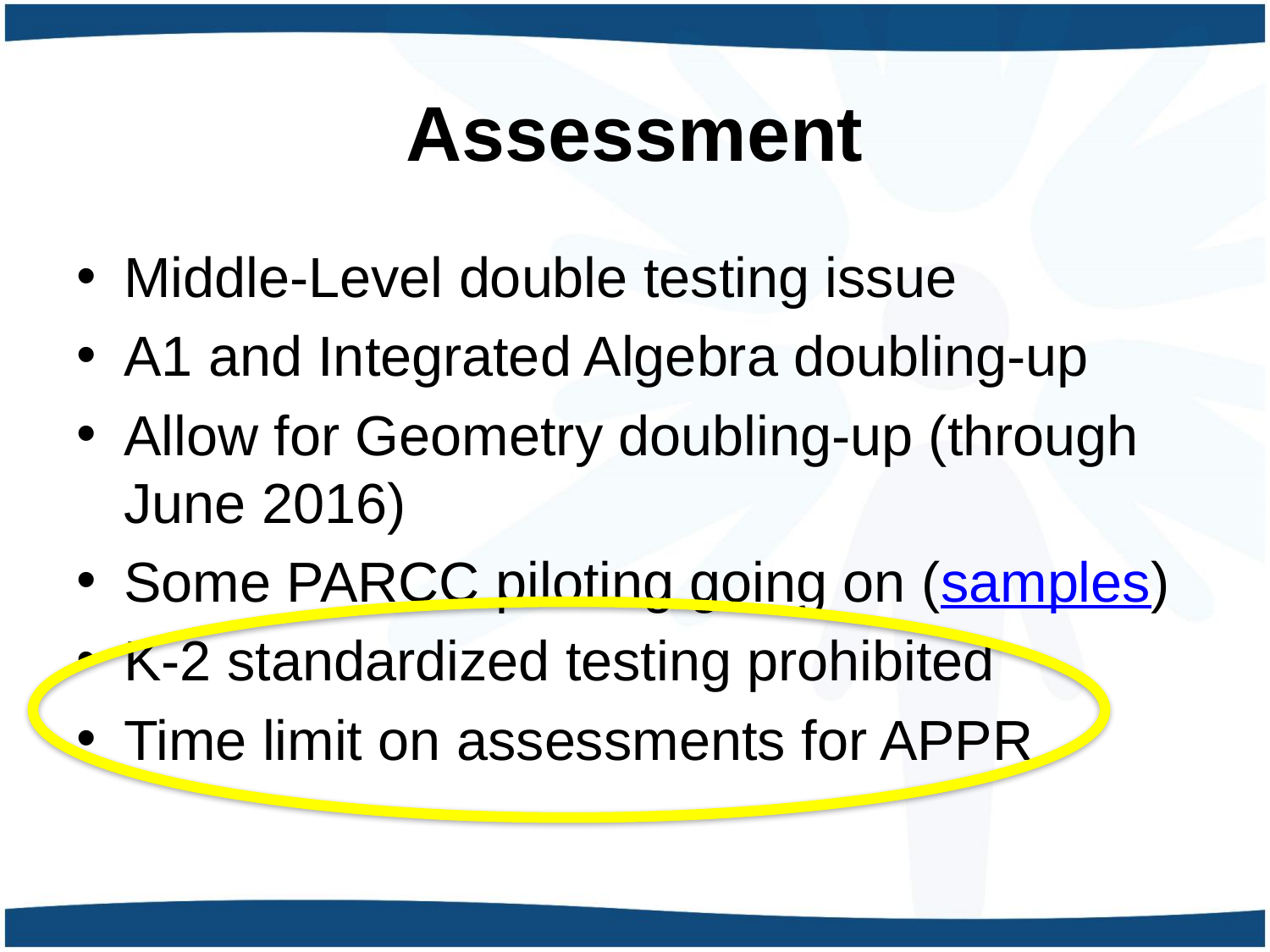

# Assessment
Middle-Level double testing issue
A1 and Integrated Algebra doubling-up
Allow for Geometry doubling-up (through June 2016)
Some PARCC piloting going on (samples)
K-2 standardized testing prohibited
Time limit on assessments for APPR